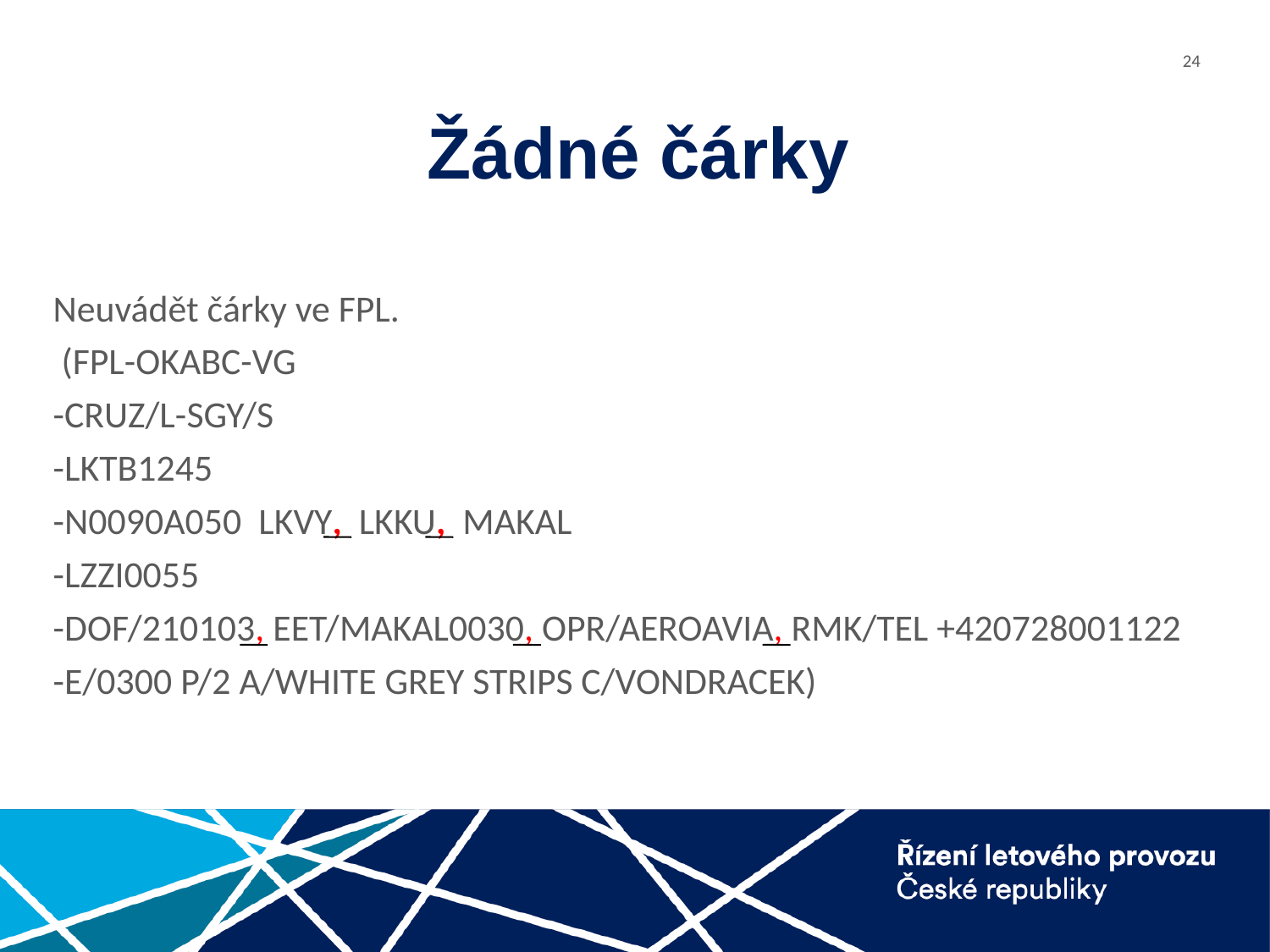

# Žádné čárky
Neuvádět čárky ve FPL.
 (FPL-OKABC-VG
-CRUZ/L-SGY/S
-LKTB1245
-N0090A050  LKVY,  LKKU,  MAKAL
-LZZI0055
-DOF/210103, EET/MAKAL0030, OPR/AEROAVIA, RMK/TEL +420728001122
-E/0300 P/2 A/WHITE GREY STRIPS C/VONDRACEK)